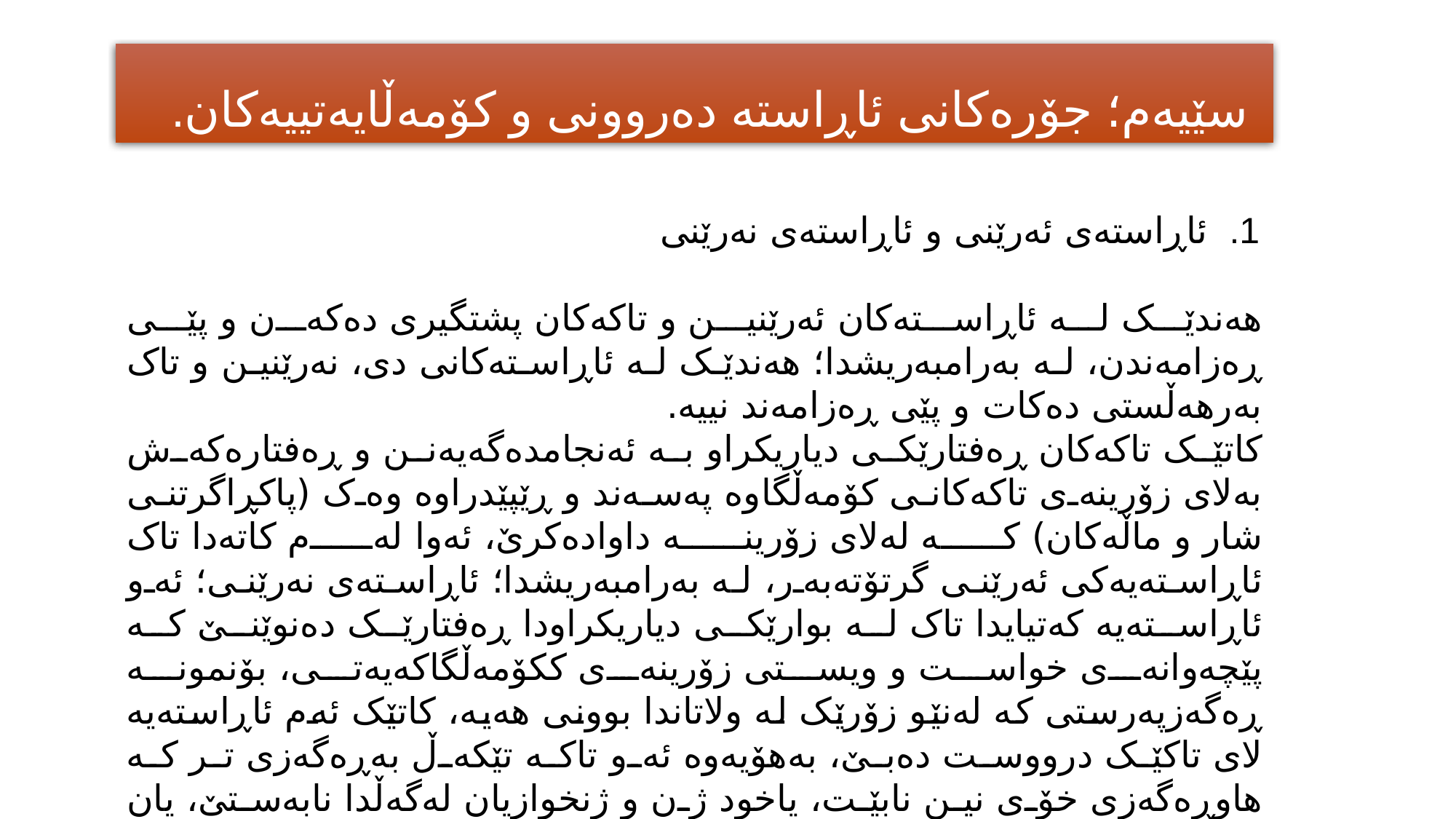

سێیەم؛ جۆرەکانی ئاڕاستە دەروونی و کۆمەڵایەتییەکان.
ئاڕاستەی ئەرێنی و ئاڕاستەی نەرێنی

هەندێک لە ئاڕاستەکان ئەرێنین و تاکەکان پشتگیری دەکەن و پێی ڕەزامەندن، لە بەرامبەریشدا؛ هەندێک لە ئاڕاستەکانی دی، نەرێنین و تاک بەرهەڵستی دەکات و پێی ڕەزامەند نییە.
کاتێک تاکەکان ڕەفتارێکی دیاریکراو بە ئەنجامدەگەیەنن و ڕەفتارەکەش بەلای زۆرینەی تاکەکانی کۆمەڵگاوە پەسەند و ڕێپێدراوە وەک (پاکڕاگرتنی شار و ماڵەکان) کە لەلای زۆرینە داوادەکرێ، ئەوا لەم کاتەدا تاک ئاڕاستەیەکی ئەرێنی گرتۆتەبەر، لە بەرامبەریشدا؛ ئاڕاستەی نەرێنی؛ ئەو ئاڕاستەیە کەتیایدا تاک لە بوارێکی دیاریکراودا ڕەفتارێک دەنوێنێ کە پێچەوانەی خواست و ویستی زۆرینەی ککۆمەڵگاکەیەتی، بۆنمونە ڕەگەزپەرستی کە لەنێو زۆرێک لە ولاتاندا بوونی هەیە، کاتێک ئەم ئاڕاستەیە لای تاکێک درووست دەبێ، بەهۆیەوە ئەو تاکە تێکەڵ بەڕەگەزی تر کە هاوڕەگەزی خۆی نین نابێت، یاخود ژن و ژنخوازیان لەگەڵدا نابەستێ، یان بەشدارییان لە دەسەڵات و سیاسەتدا پێناکرێ.